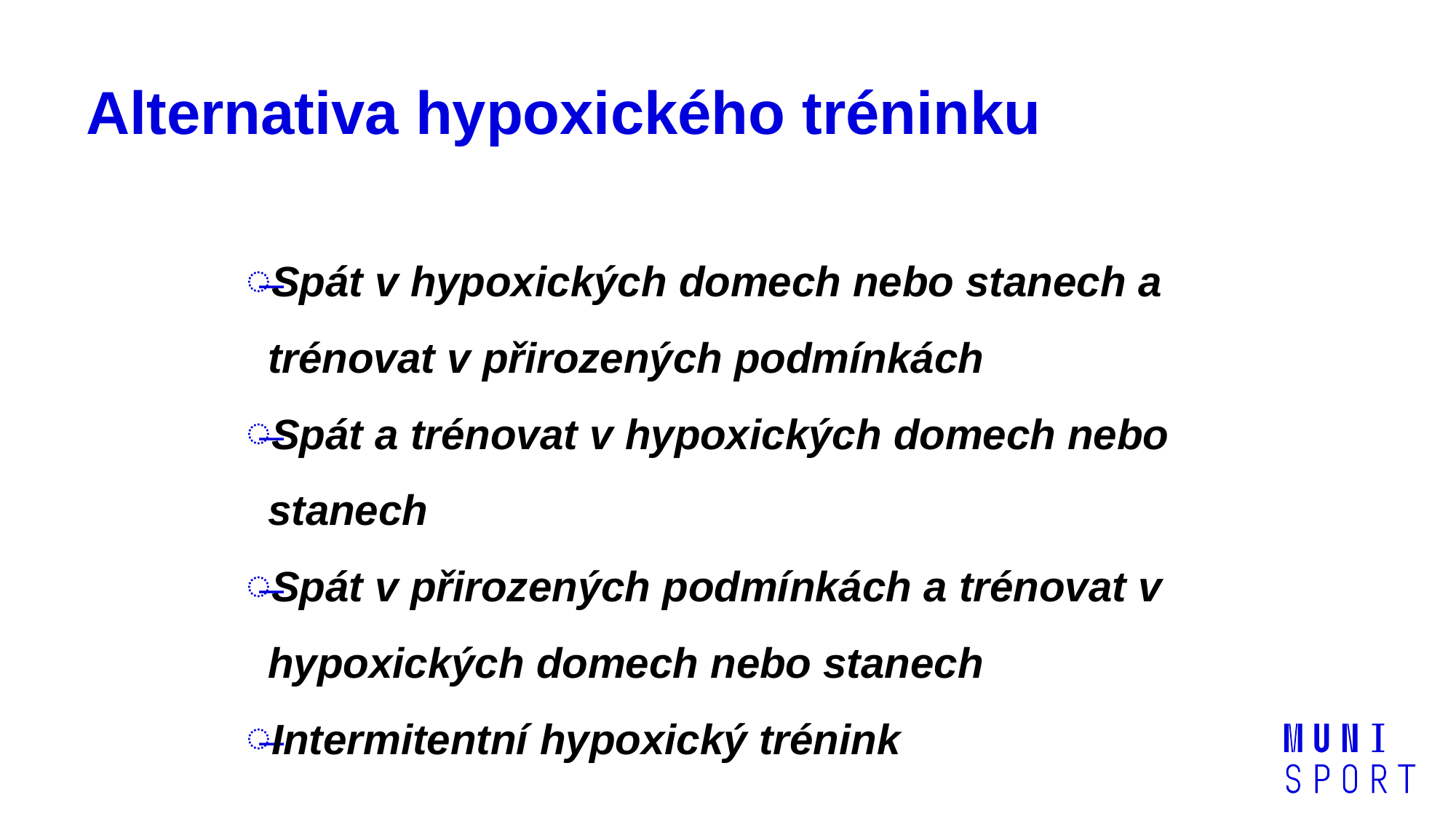

# Alternativa hypoxického tréninku
Spát v hypoxických domech nebo stanech a trénovat v přirozených podmínkách
Spát a trénovat v hypoxických domech nebo stanech
Spát v přirozených podmínkách a trénovat v hypoxických domech nebo stanech
Intermitentní hypoxický trénink